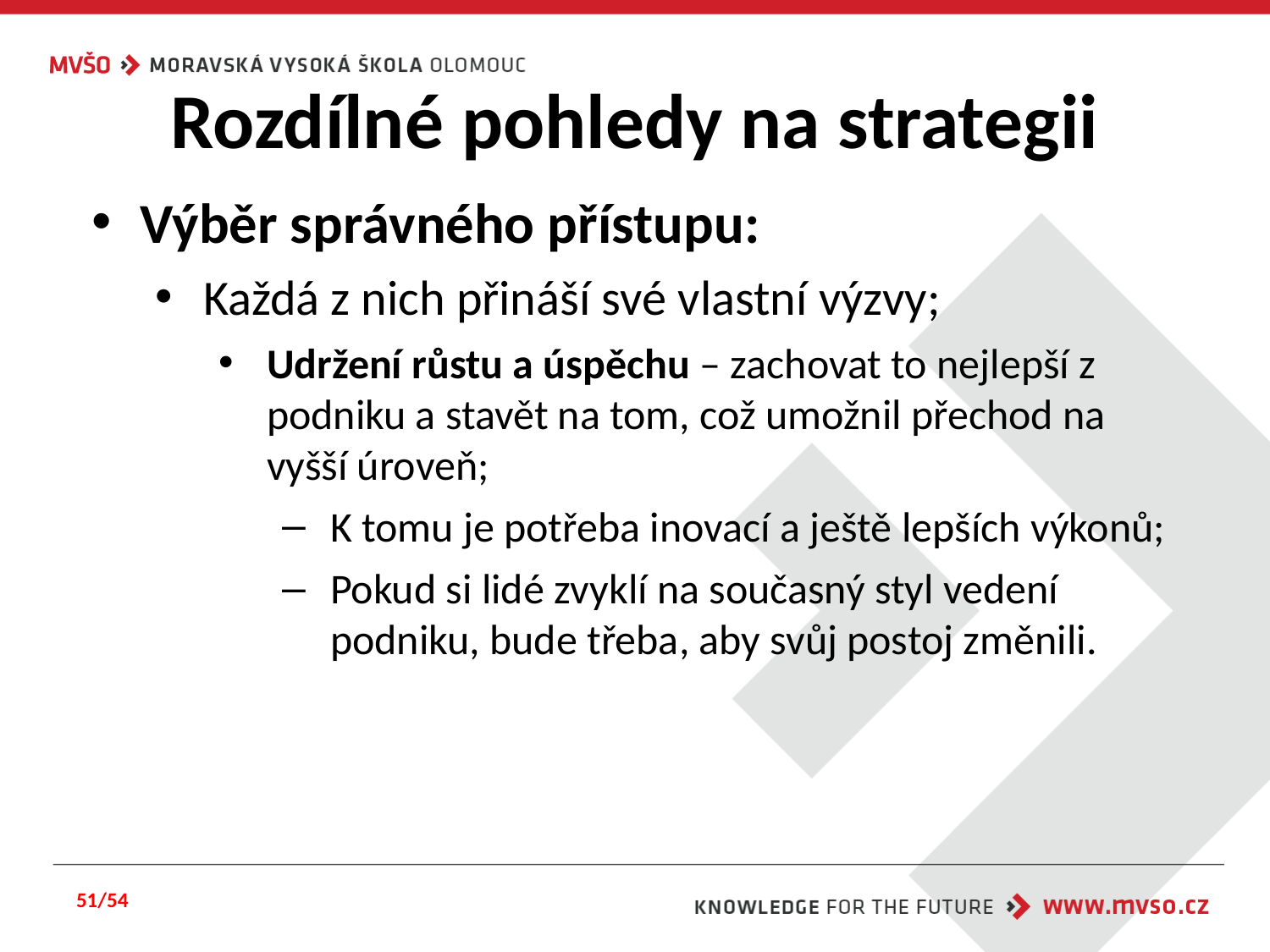

# Rozdílné pohledy na strategii
Výběr správného přístupu:
Každá z nich přináší své vlastní výzvy;
Udržení růstu a úspěchu – zachovat to nejlepší z podniku a stavět na tom, což umožnil přechod na vyšší úroveň;
K tomu je potřeba inovací a ještě lepších výkonů;
Pokud si lidé zvyklí na současný styl vedení podniku, bude třeba, aby svůj postoj změnili.

51/54